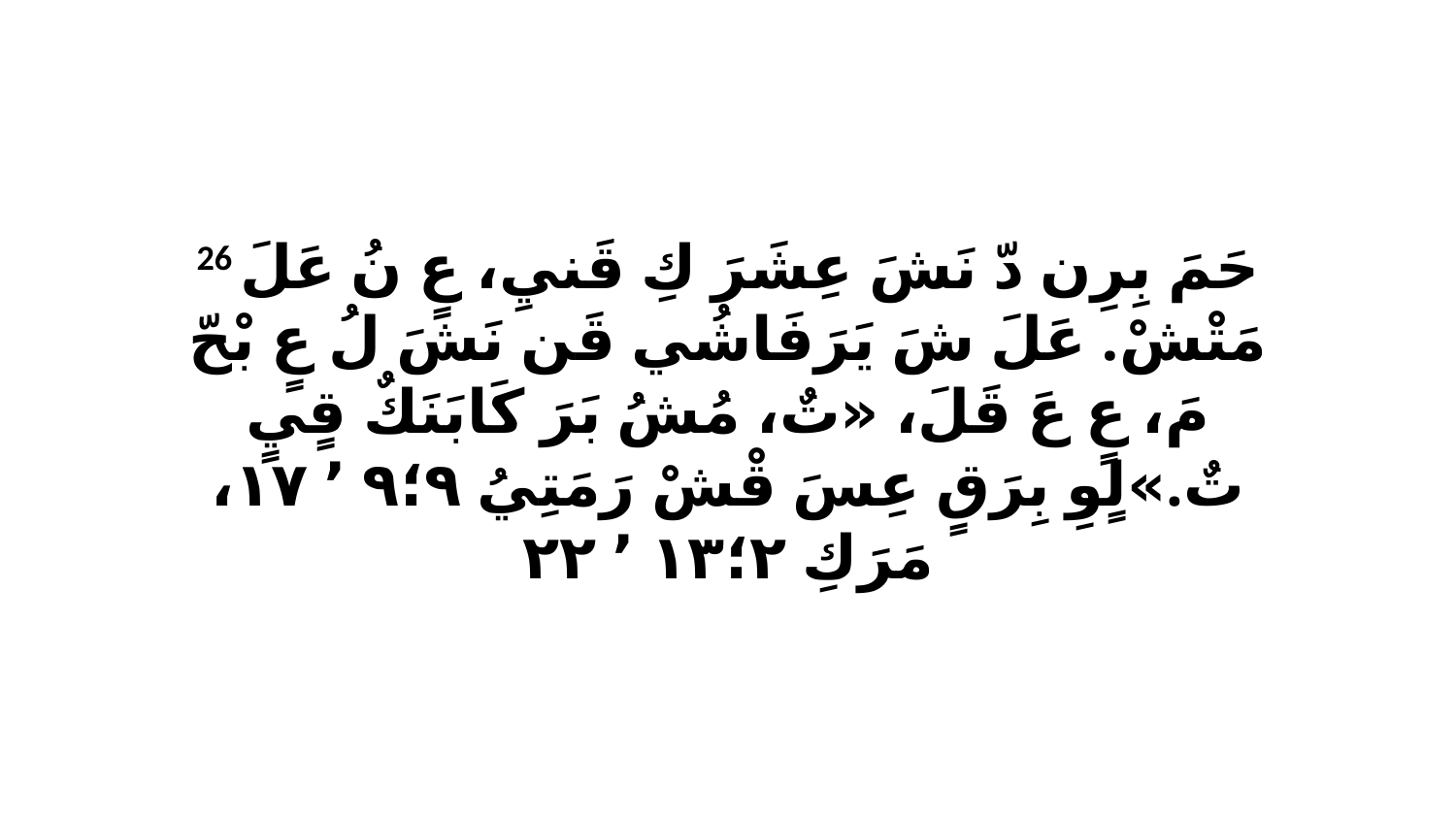

26 حَمَ بِرِن دّ نَشَ عِشَرَ كِ قَنيِ، عٍ نُ عَلَ مَتْشْ. عَلَ شَ يَرَفَاشُي قَن نَشَ لُ عٍ بْحّ مَ، عٍ عَ قَلَ، «تٌ، مُشُ بَرَ كَابَنَكٌ قٍيٍ تٌ.»لٍوِ بِرَقٍ عِسَ قْشْ رَمَتِيُ ٩‏؛٩ ٬ ١٧، مَرَكِ ٢‏؛١٣ ٬ ٢٢